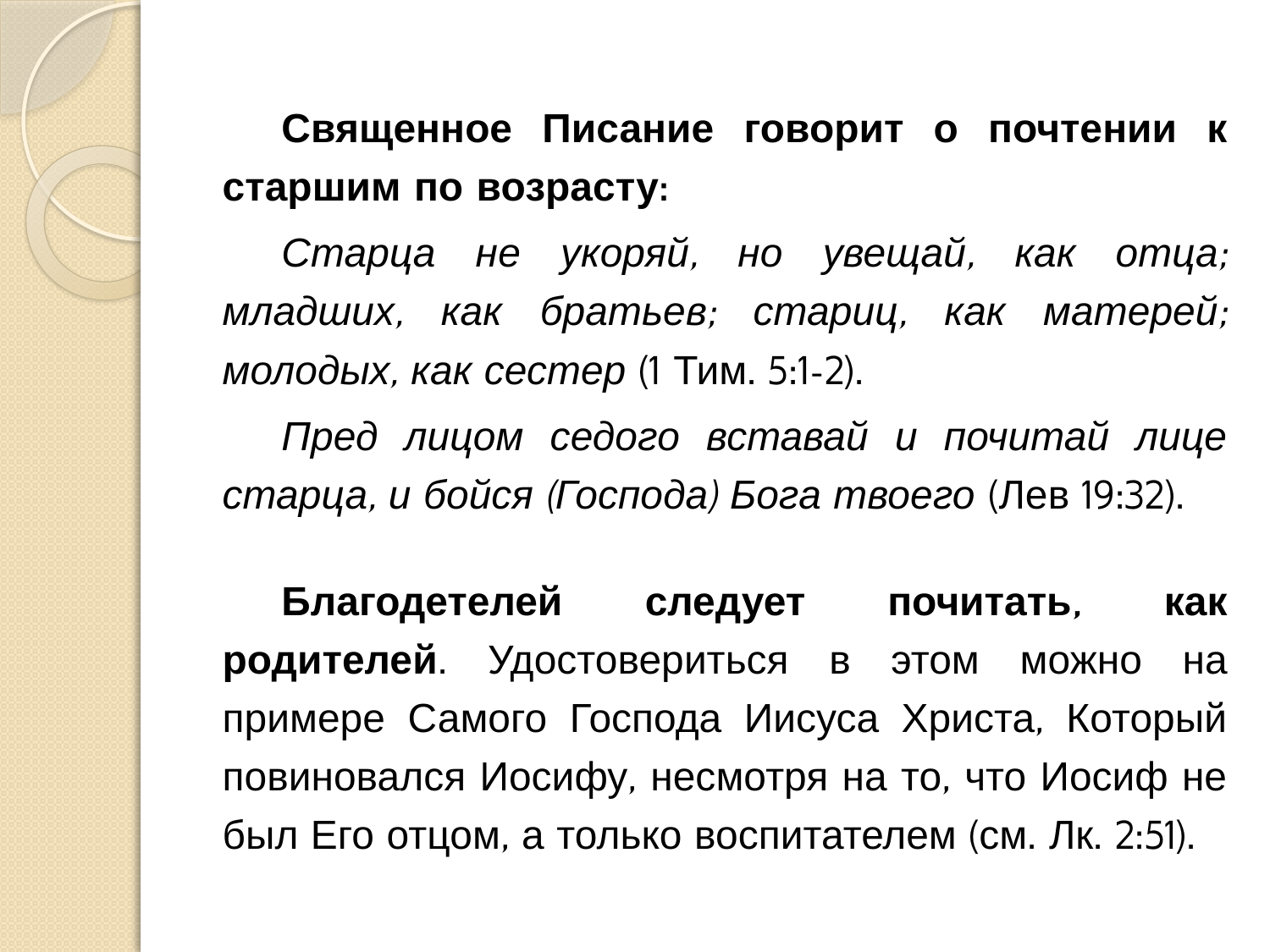

Священное Писание говорит о почтении к старшим по возрасту:
Старца не укоряй, но увещай, как отца; младших, как братьев; стариц, как матерей; молодых, как сестер (1 Тим. 5:1-2).
Пред лицом седого вставай и почитай лице старца, и бойся (Господа) Бога твоего (Лев 19:32).

Благодетелей следует почитать, как родителей. Удостовериться в этом можно на примере Самого Господа Иисуса Христа, Который повиновался Иосифу, несмотря на то, что Иосиф не был Его отцом, а только воспитателем (см. Лк. 2:51).